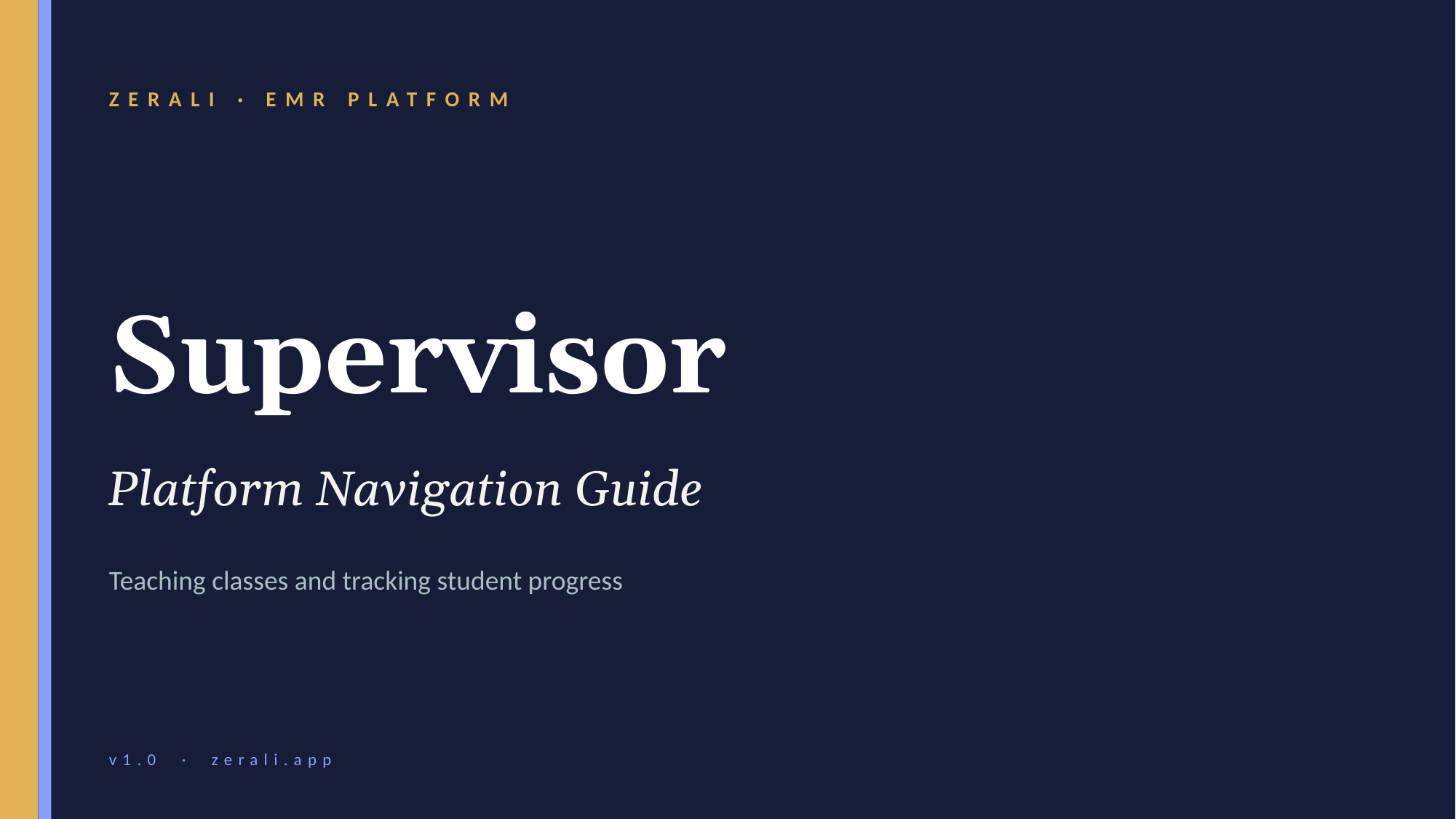

ZERALI · EMR PLATFORM
Supervisor
Platform Navigation Guide
Teaching classes and tracking student progress
v1.0  ·  zerali.app